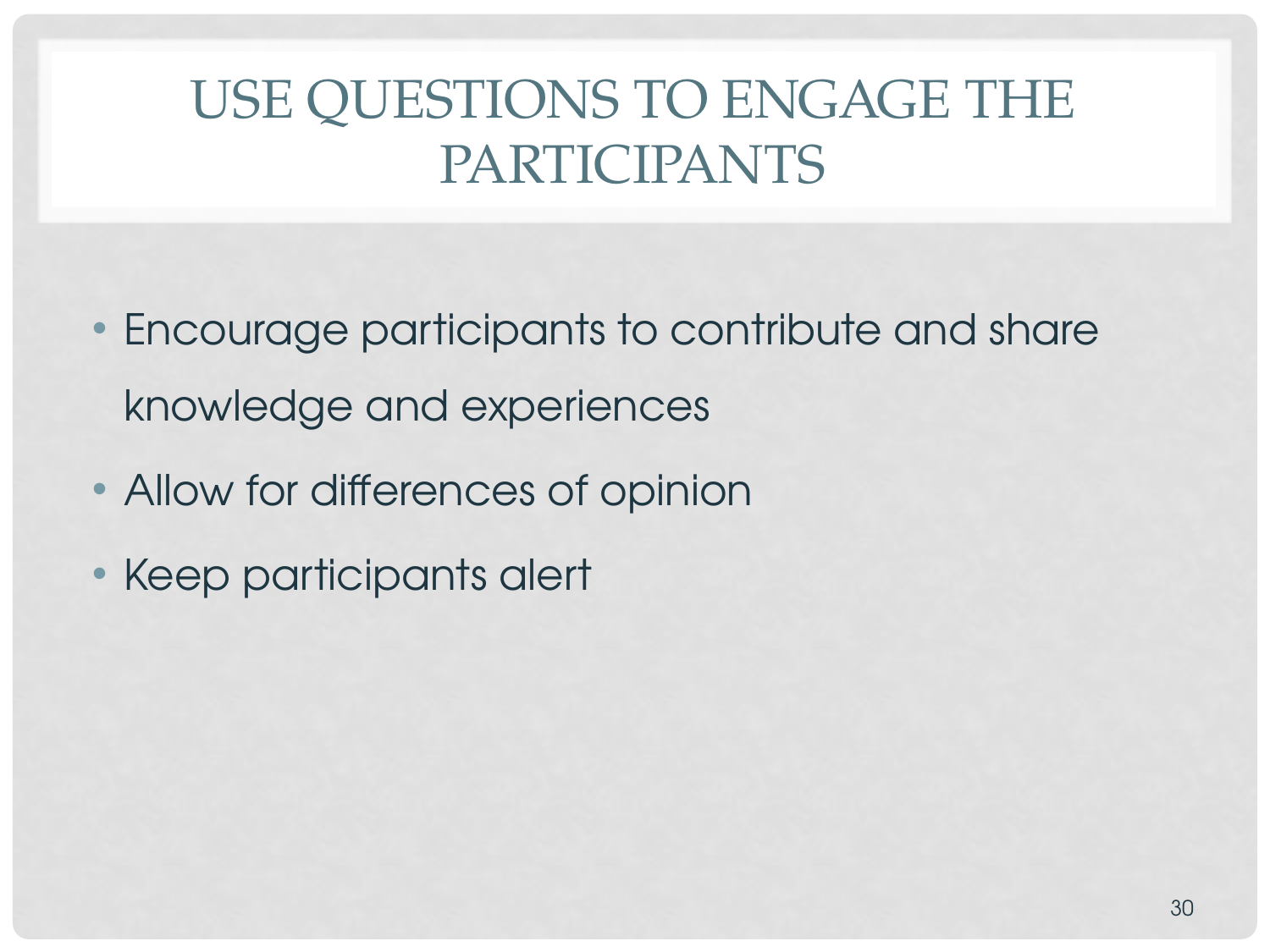

# Use Questions to Engage the Participants
Encourage participants to contribute and share knowledge and experiences
Allow for differences of opinion
Keep participants alert
30